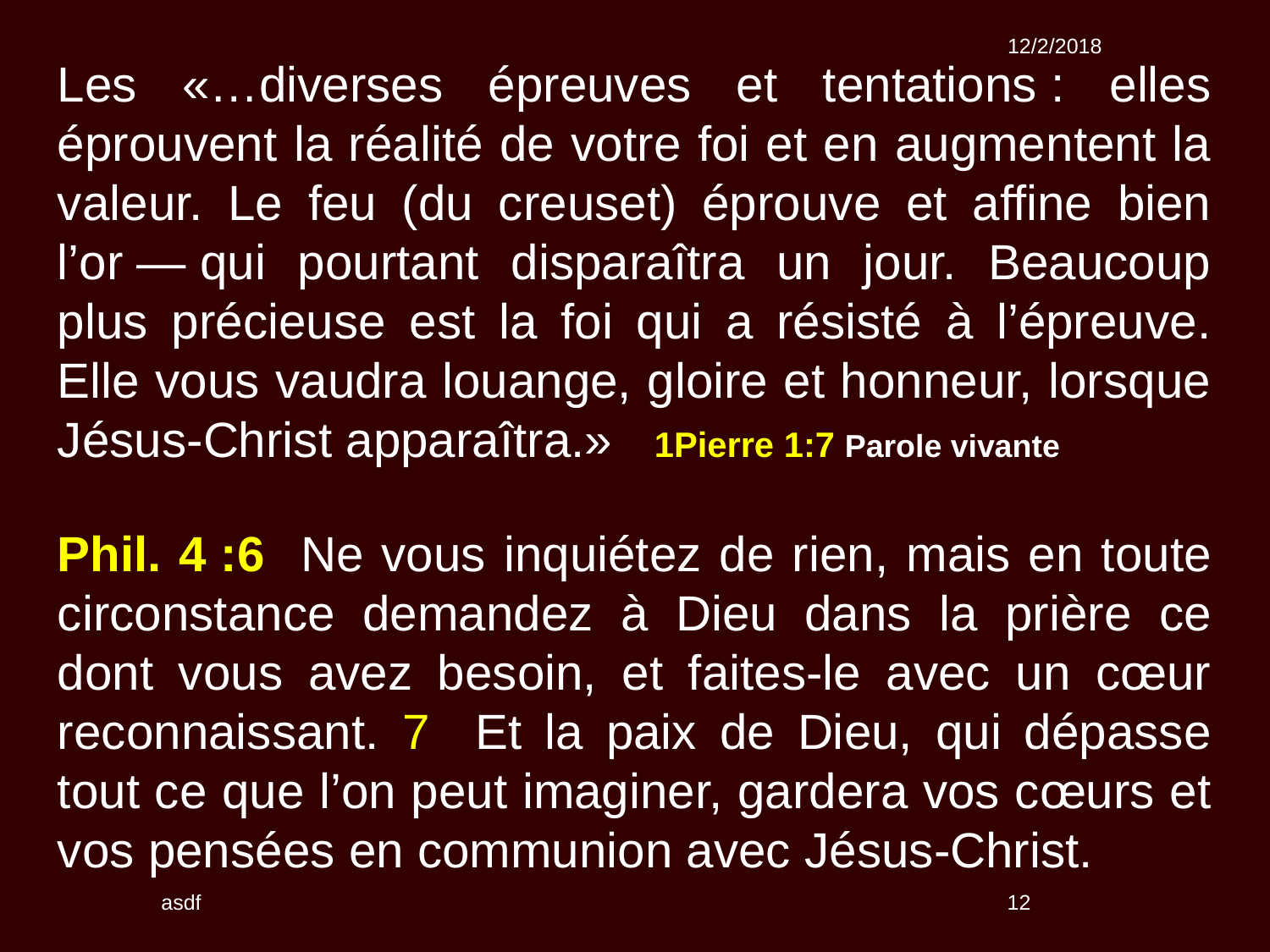

12/2/2018
Les «…diverses épreuves et tentations : elles éprouvent la réalité de votre foi et en augmentent la valeur. Le feu (du creuset) éprouve et affine bien l’or — qui pourtant disparaîtra un jour. Beaucoup plus précieuse est la foi qui a résisté à l’épreuve. Elle vous vaudra louange, gloire et honneur, lorsque Jésus-Christ apparaîtra.»   1Pierre 1:7 Parole vivante
Phil. 4 :6  Ne vous inquiétez de rien, mais en toute circonstance demandez à Dieu dans la prière ce dont vous avez besoin, et faites-le avec un cœur reconnaissant. 7  Et la paix de Dieu, qui dépasse tout ce que l’on peut imaginer, gardera vos cœurs et vos pensées en communion avec Jésus-Christ.
asdf
12